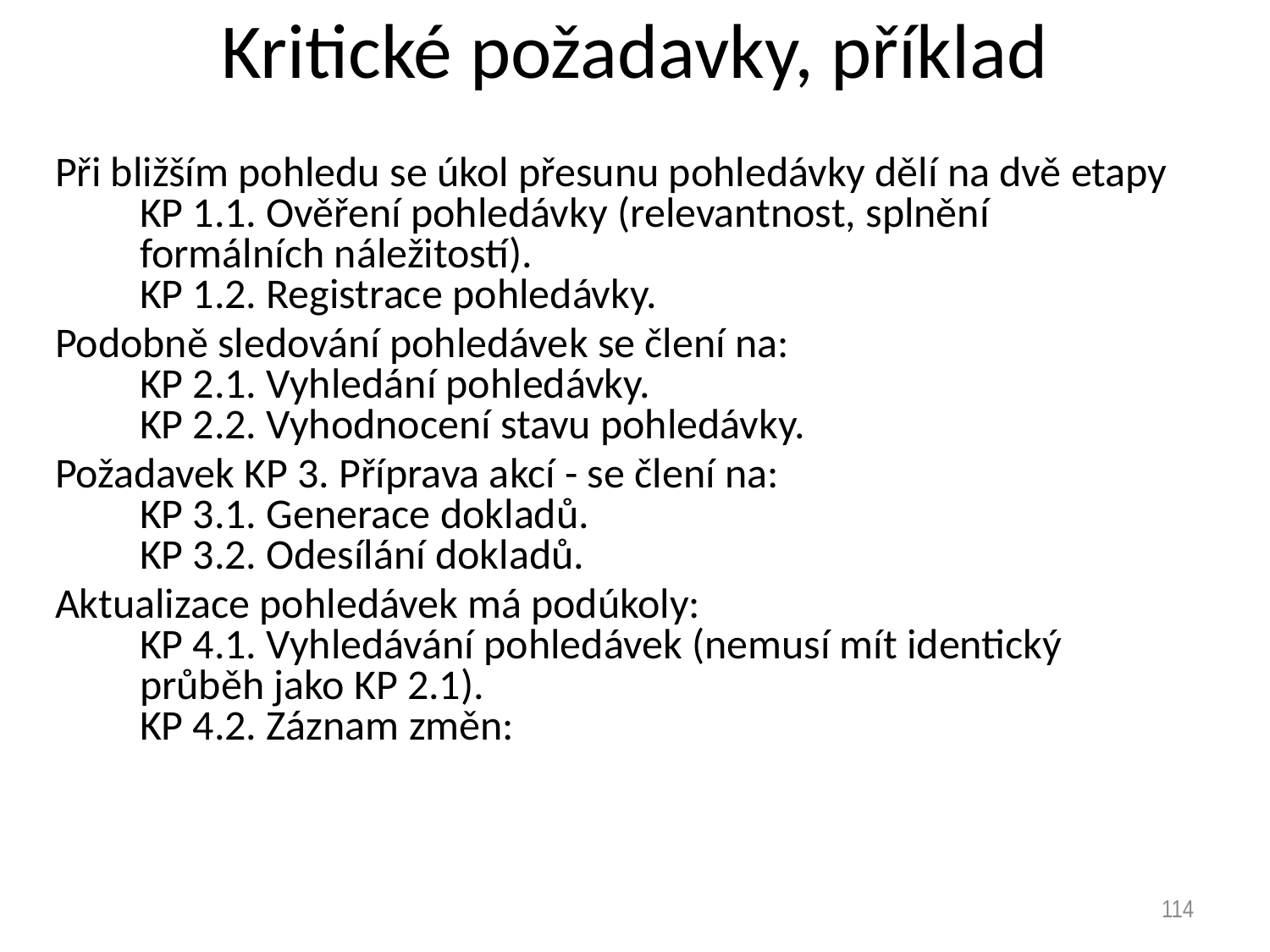

# Kritické požadavky, příklad
Při bližším pohledu se úkol přesunu pohledávky dělí na dvě etapy
KP 1.1. Ověření pohledávky (relevantnost, splnění formálních náležitostí).
KP 1.2. Registrace pohledávky.
Podobně sledování pohledávek se člení na:
KP 2.1. Vyhledání pohledávky.
KP 2.2. Vyhodnocení stavu pohledávky.
Požadavek KP 3. Příprava akcí - se člení na:
KP 3.1. Generace dokladů.
KP 3.2. Odesílání dokladů.
Aktualizace pohledávek má podúkoly:
KP 4.1. Vyhledávání pohledávek (nemusí mít identický průběh jako KP 2.1).
KP 4.2. Záznam změn:

114